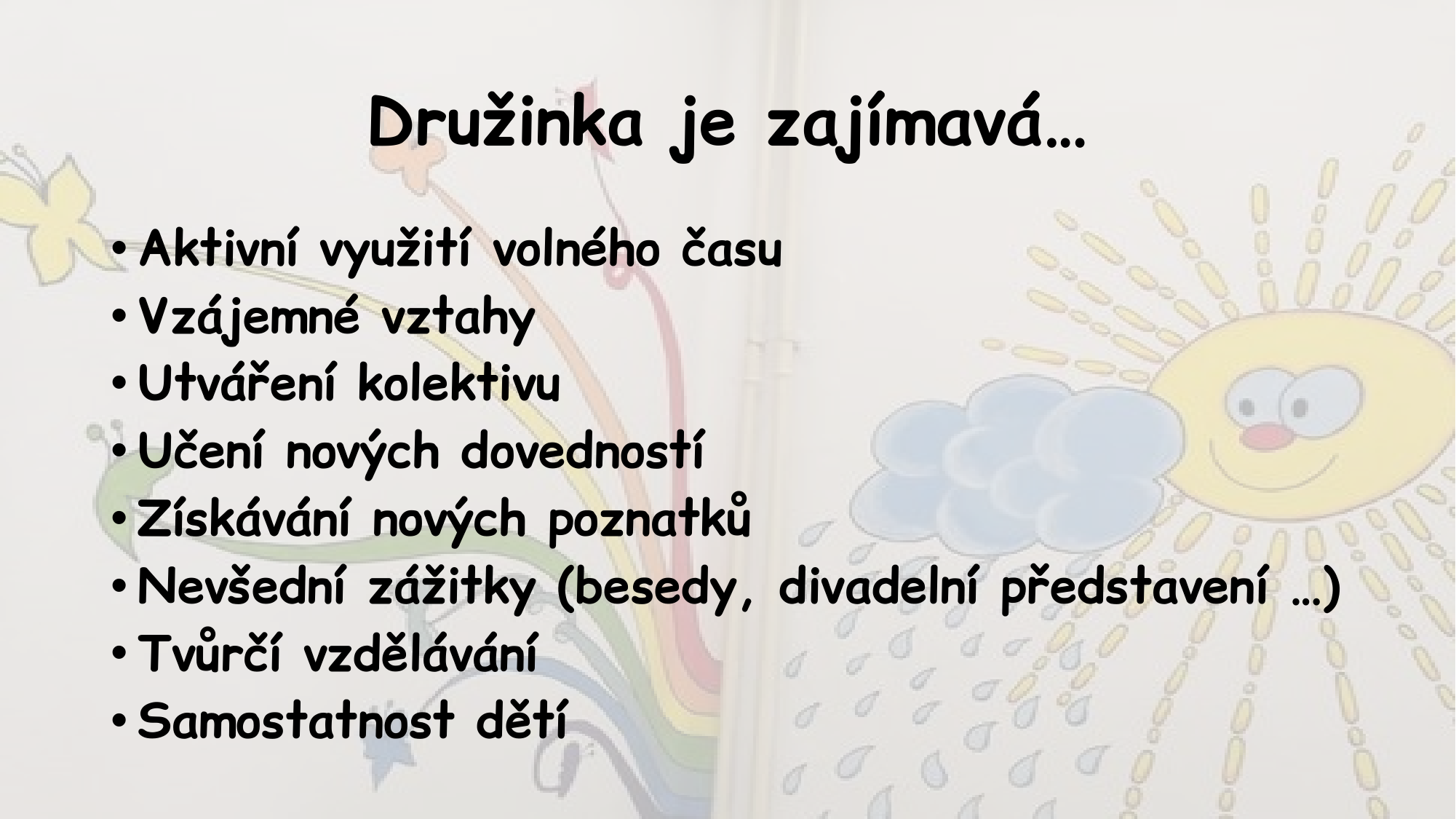

# Družinka je zajímavá…
Aktivní využití volného času
Vzájemné vztahy
Utváření kolektivu
Učení nových dovedností
Získávání nových poznatků
Nevšední zážitky (besedy, divadelní představení …)
Tvůrčí vzdělávání
Samostatnost dětí